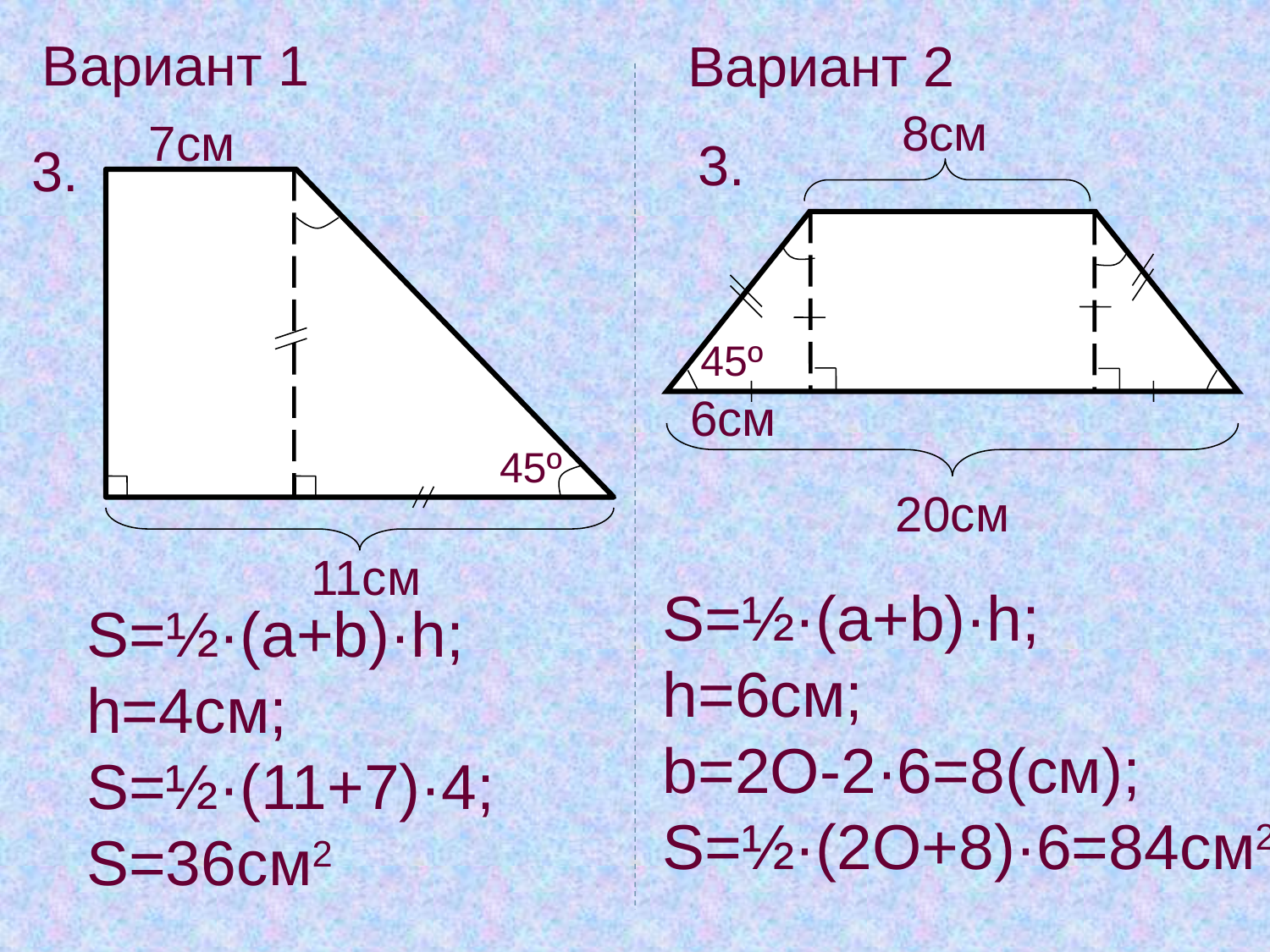

Вариант 1
Вариант 2

8cм
7cм
3.
3.

45º

6cм

45º

20cм

11cм
S=½·(a+b)·h;
h=6см;
b=2O-2·6=8(см);
S=½·(2O+8)·6=84см2
S=½·(a+b)·h;
h=4см;
S=½·(11+7)·4;
S=36см2